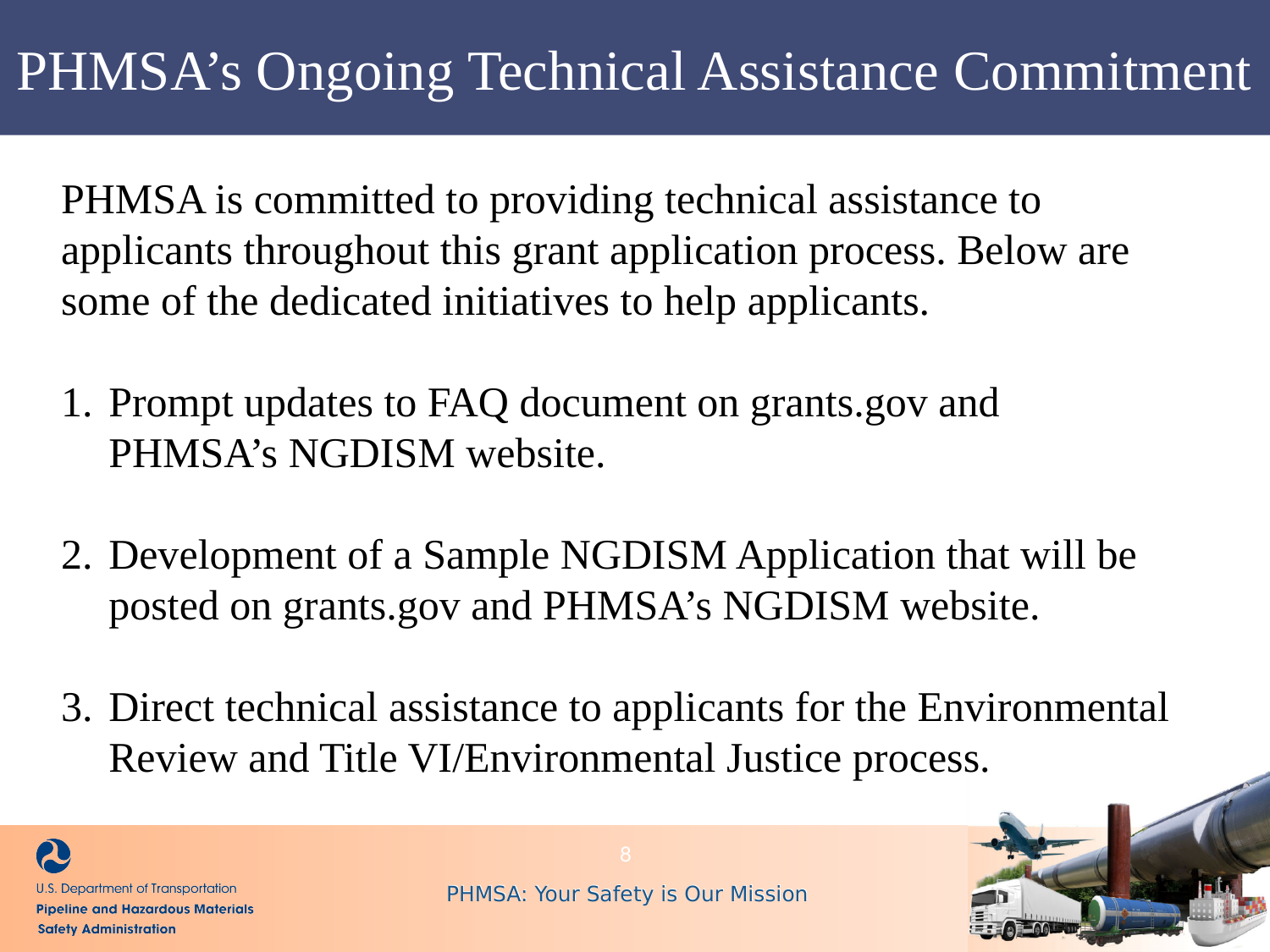

PHMSA’s Ongoing Technical Assistance Commitment

PHMSA is committed to providing technical assistance to applicants throughout this grant application process. Below are some of the dedicated initiatives to help applicants.

Prompt updates to FAQ document on grants.gov and PHMSA’s NGDISM website.

Development of a Sample NGDISM Application that will be posted on grants.gov and PHMSA’s NGDISM website.

Direct technical assistance to applicants for the Environmental Review and Title VI/Environmental Justice process.